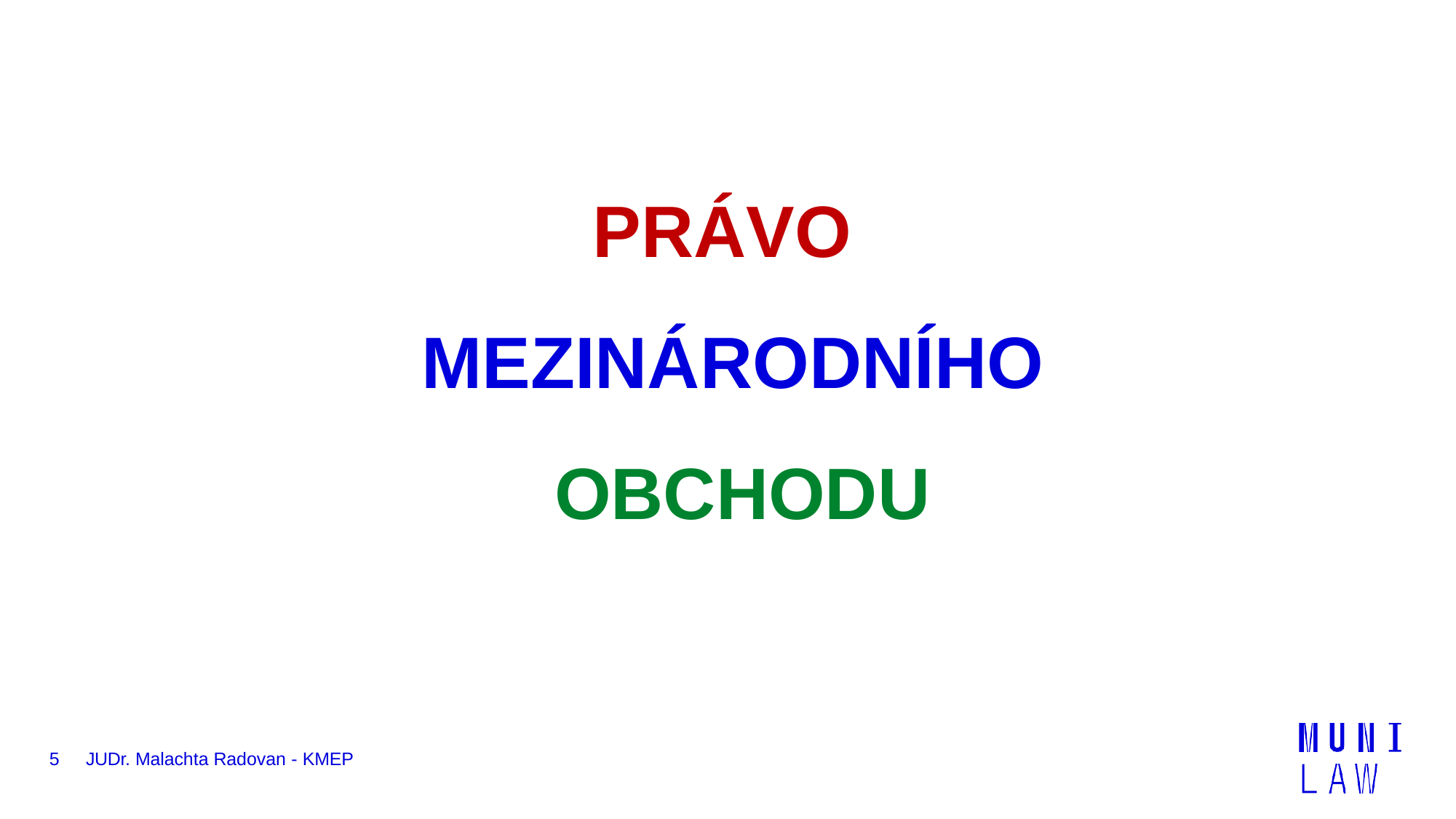

# PRÁVO  MEZINÁRODNÍHO  OBCHODU
5
JUDr. Malachta Radovan - KMEP